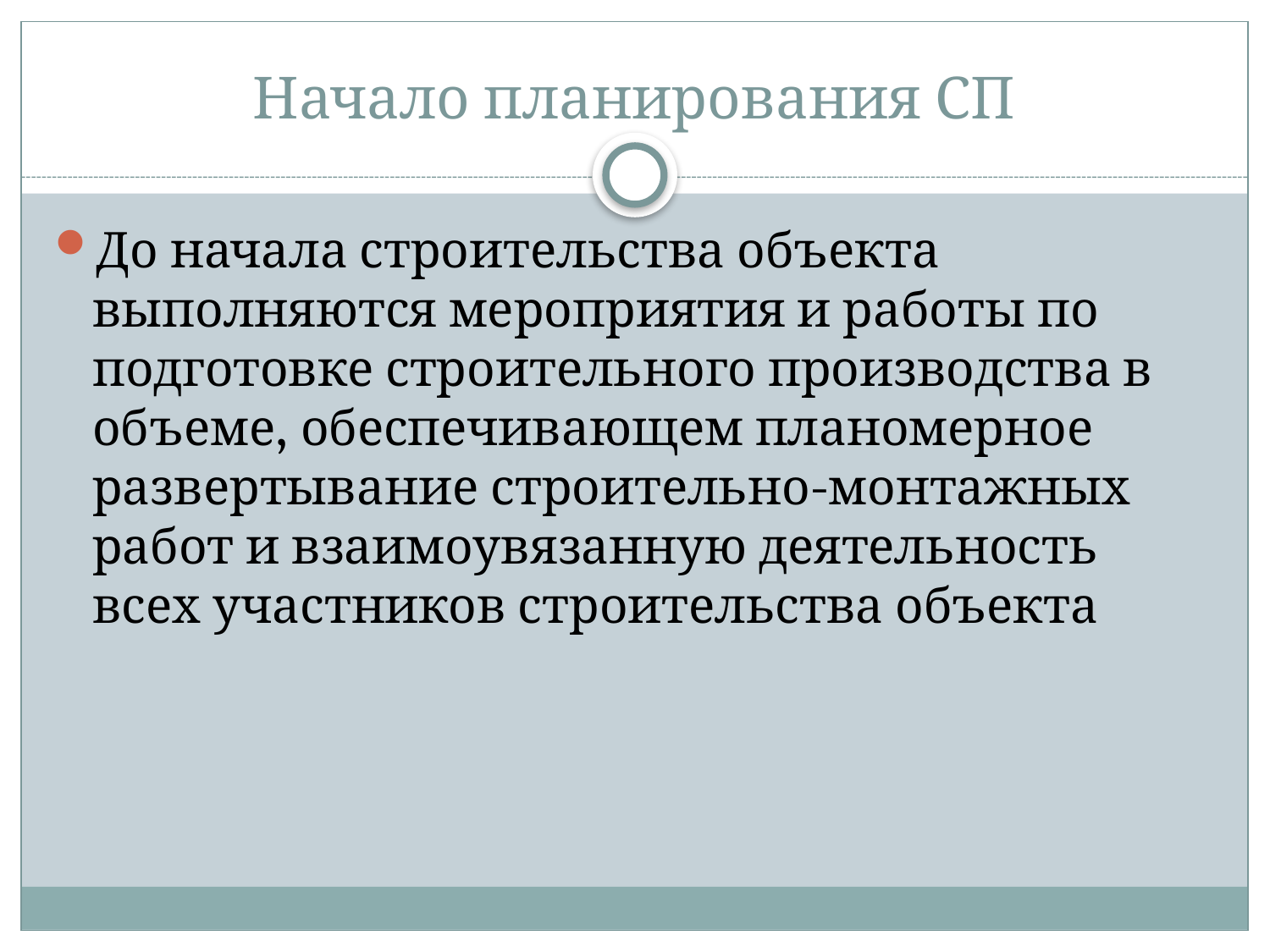

# Начало планирования СП
До начала строительства объекта выполняются мероприятия и работы по подготовке строительного производства в объеме, обеспечивающем планомерное развертывание строительно-монтажных работ и взаимоувязанную деятельность всех участников строительства объекта